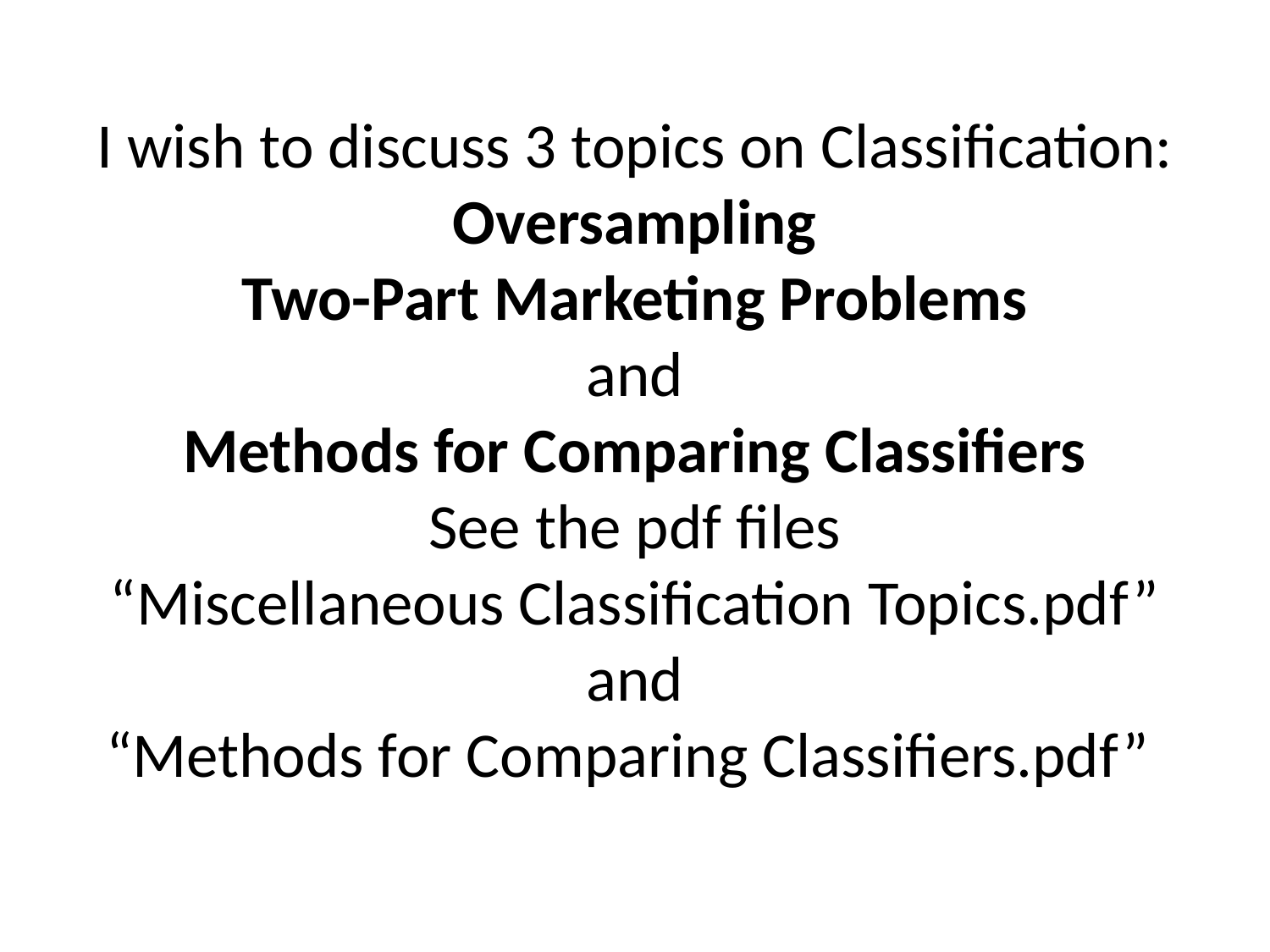

# I wish to discuss 3 topics on Classification: Oversampling Two-Part Marketing Problems and Methods for Comparing Classifiers See the pdf files “Miscellaneous Classification Topics.pdf” and “Methods for Comparing Classifiers.pdf”